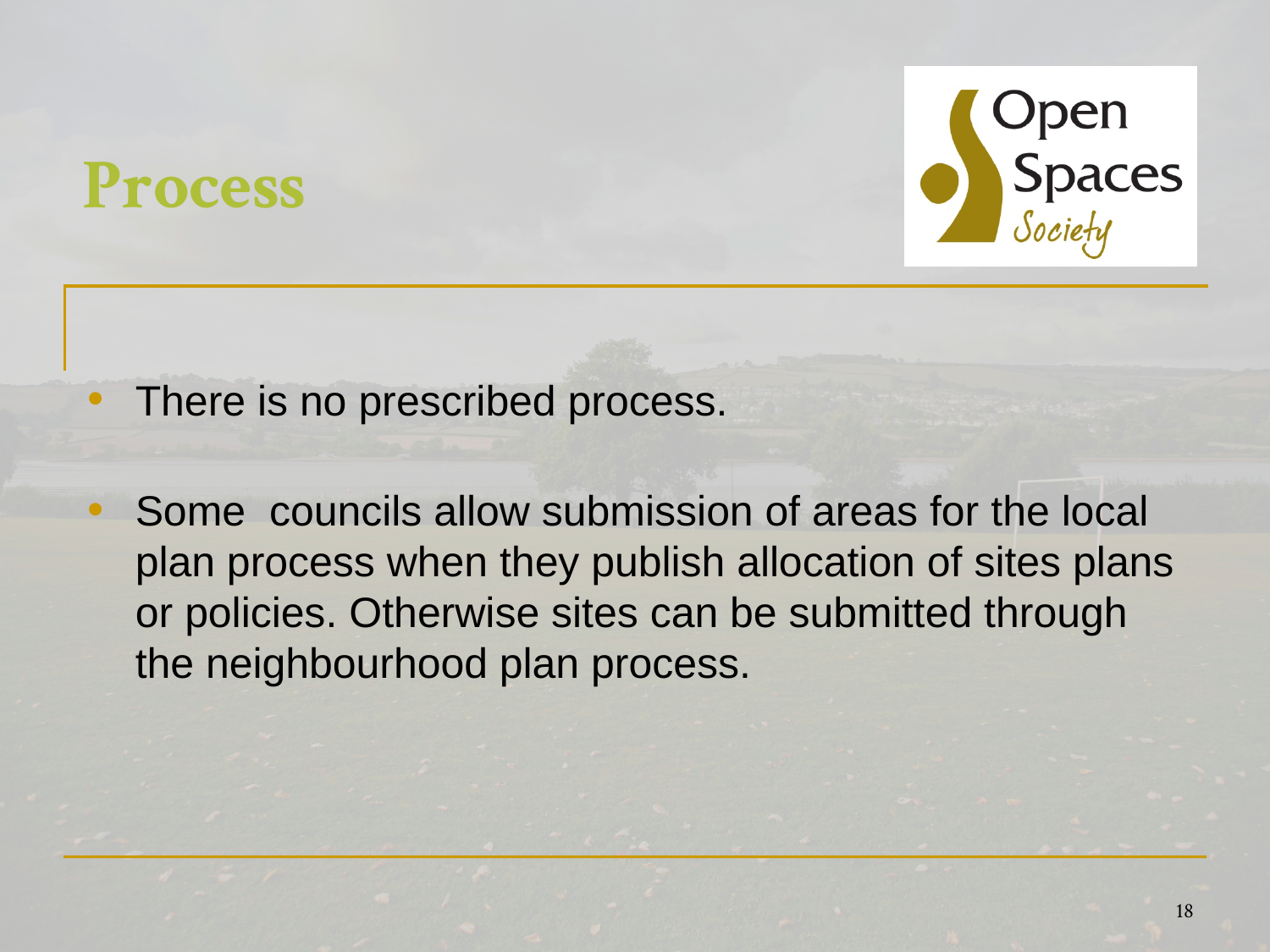

# Process

There is no prescribed process.
Some  councils allow submission of areas for the local plan process when they publish allocation of sites plans or policies. Otherwise sites can be submitted through the neighbourhood plan process.
18